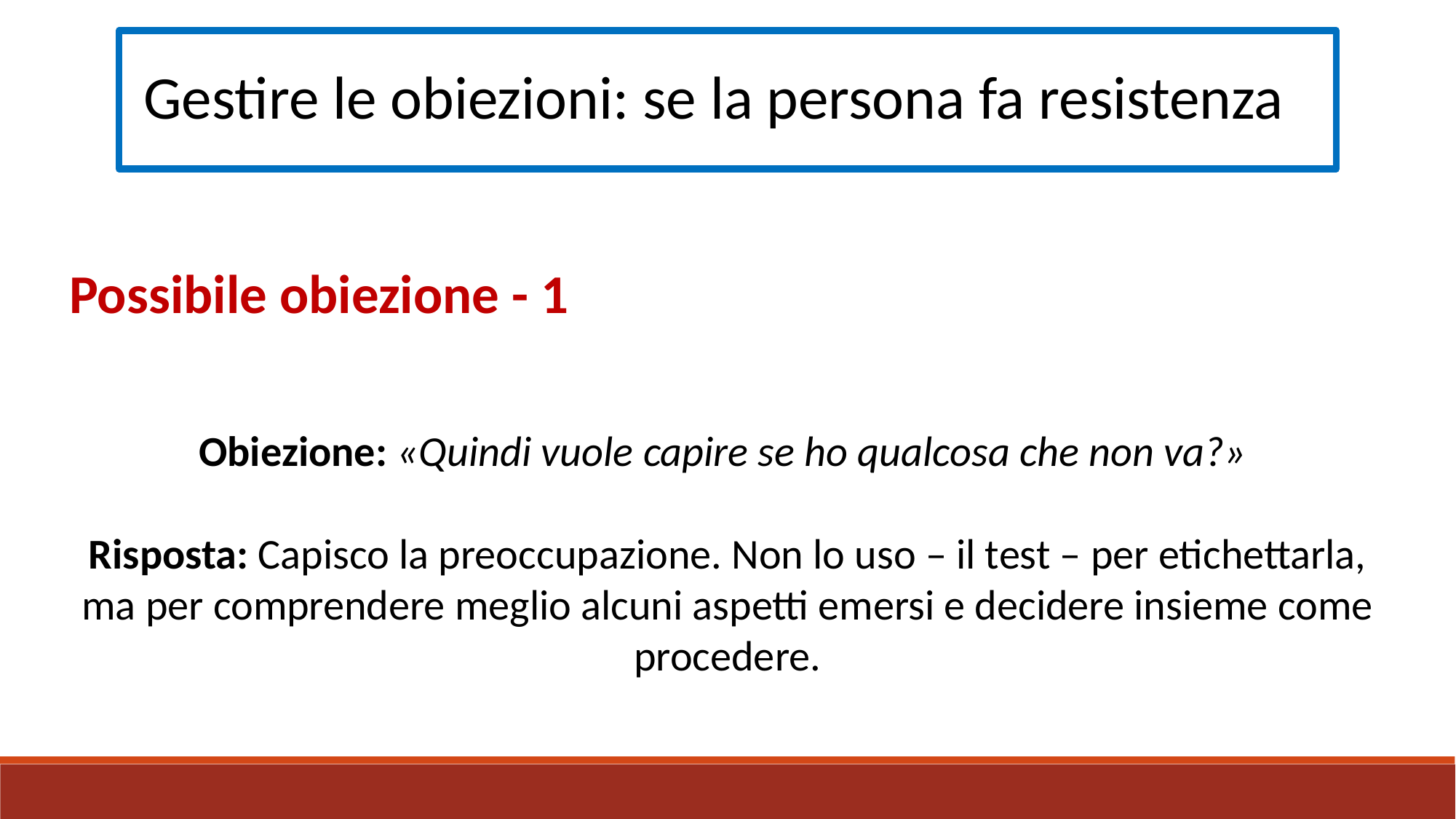

Gestire le obiezioni: se la persona fa resistenza
Possibile obiezione - 1
Obiezione: «Quindi vuole capire se ho qualcosa che non va?»
Risposta: Capisco la preoccupazione. Non lo uso – il test – per etichettarla, ma per comprendere meglio alcuni aspetti emersi e decidere insieme come procedere.